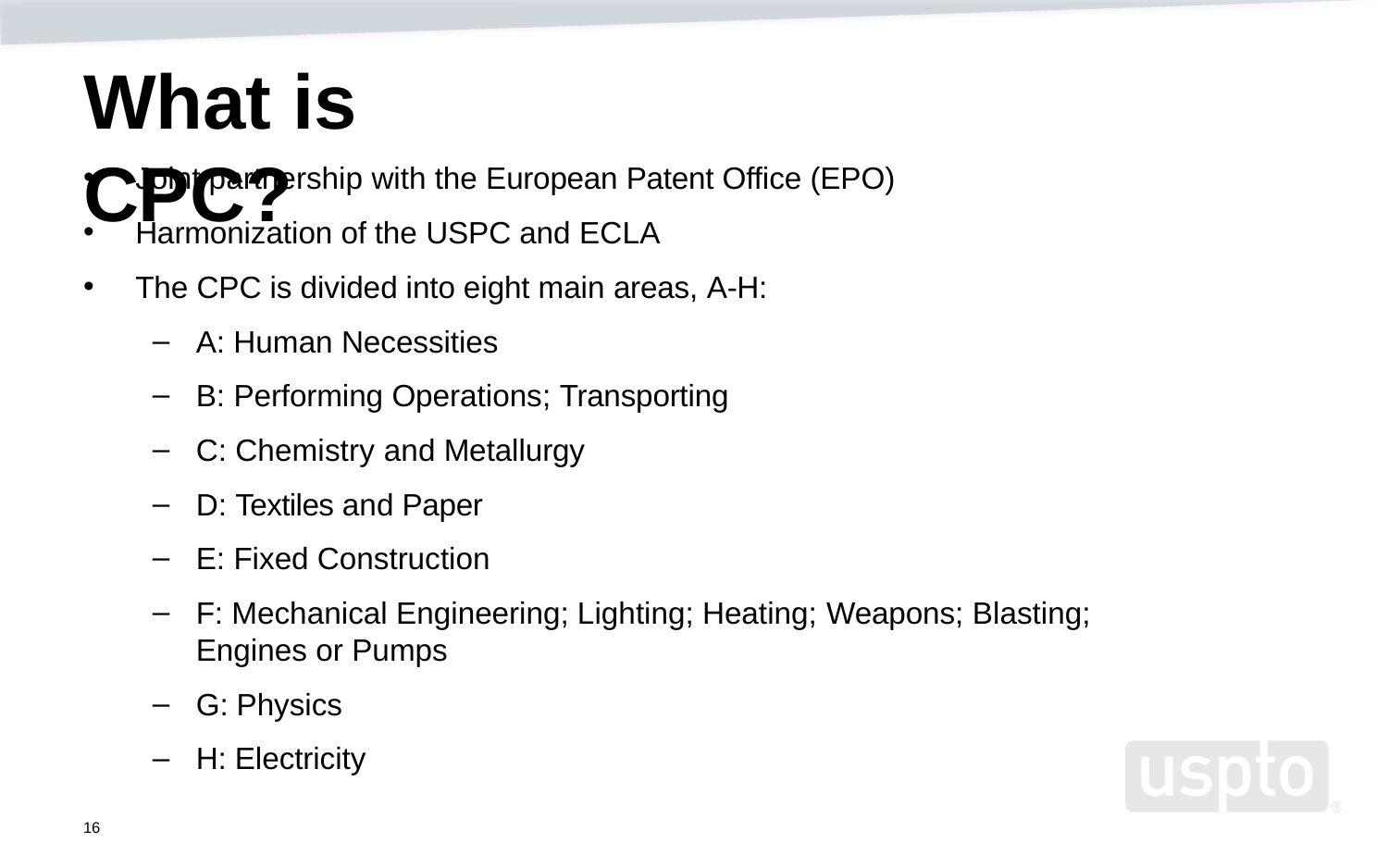

# What is CPC?
Joint partnership with the European Patent Office (EPO)
Harmonization of the USPC and ECLA
The CPC is divided into eight main areas, A-H:
A: Human Necessities
B: Performing Operations; Transporting
C: Chemistry and Metallurgy
D: Textiles and Paper
E: Fixed Construction
F: Mechanical Engineering; Lighting; Heating; Weapons; Blasting; Engines or Pumps
G: Physics
H: Electricity
16